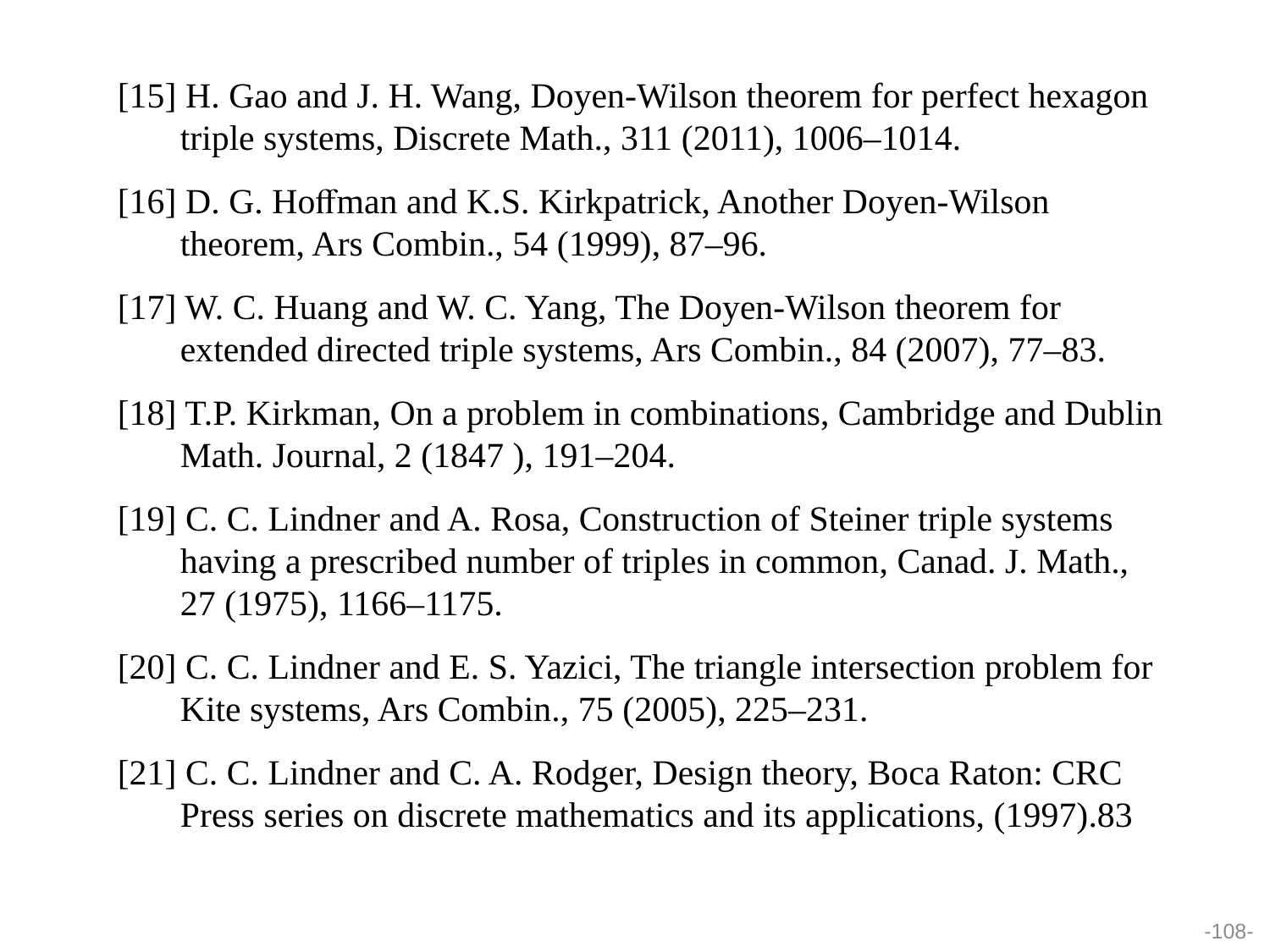

[15] H. Gao and J. H. Wang, Doyen-Wilson theorem for perfect hexagon triple systems, Discrete Math., 311 (2011), 1006–1014.
[16] D. G. Hoﬀman and K.S. Kirkpatrick, Another Doyen-Wilson theorem, Ars Combin., 54 (1999), 87–96.
[17] W. C. Huang and W. C. Yang, The Doyen-Wilson theorem for extended directed triple systems, Ars Combin., 84 (2007), 77–83.
[18] T.P. Kirkman, On a problem in combinations, Cambridge and Dublin Math. Journal, 2 (1847 ), 191–204.
[19] C. C. Lindner and A. Rosa, Construction of Steiner triple systems having a prescribed number of triples in common, Canad. J. Math., 27 (1975), 1166–1175.
[20] C. C. Lindner and E. S. Yazici, The triangle intersection problem for Kite systems, Ars Combin., 75 (2005), 225–231.
[21] C. C. Lindner and C. A. Rodger, Design theory, Boca Raton: CRC Press series on discrete mathematics and its applications, (1997).83
-108-